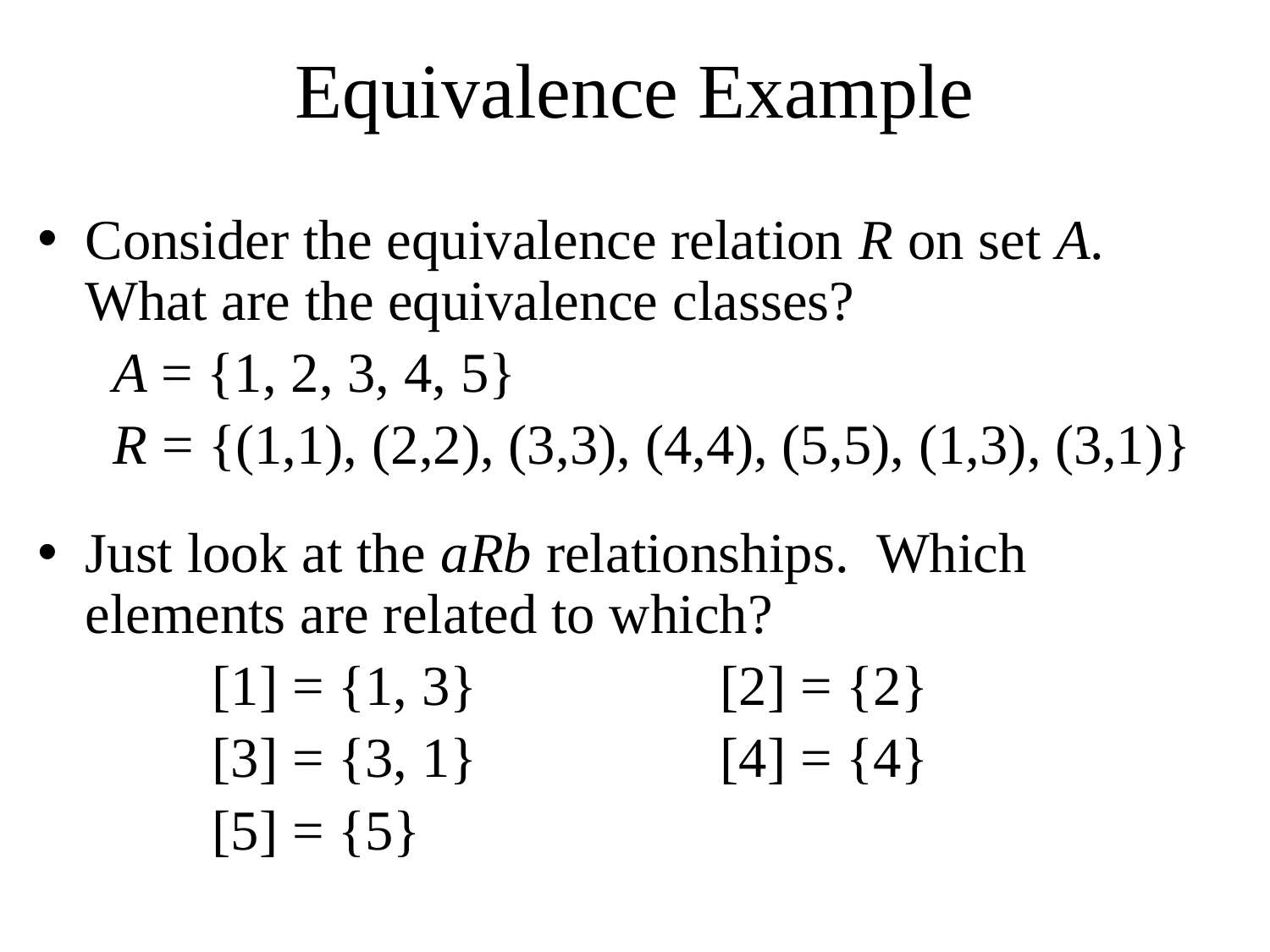

# Equivalence Example
Consider the equivalence relation R on set A. What are the equivalence classes?
	  A = {1, 2, 3, 4, 5}
	  R = {(1,1), (2,2), (3,3), (4,4), (5,5), (1,3), (3,1)}

Just look at the aRb relationships.  Which elements are related to which?
		[1] = {1, 3}		[2] = {2}
		[3] = {3, 1}		[4] = {4}
		[5] = {5}